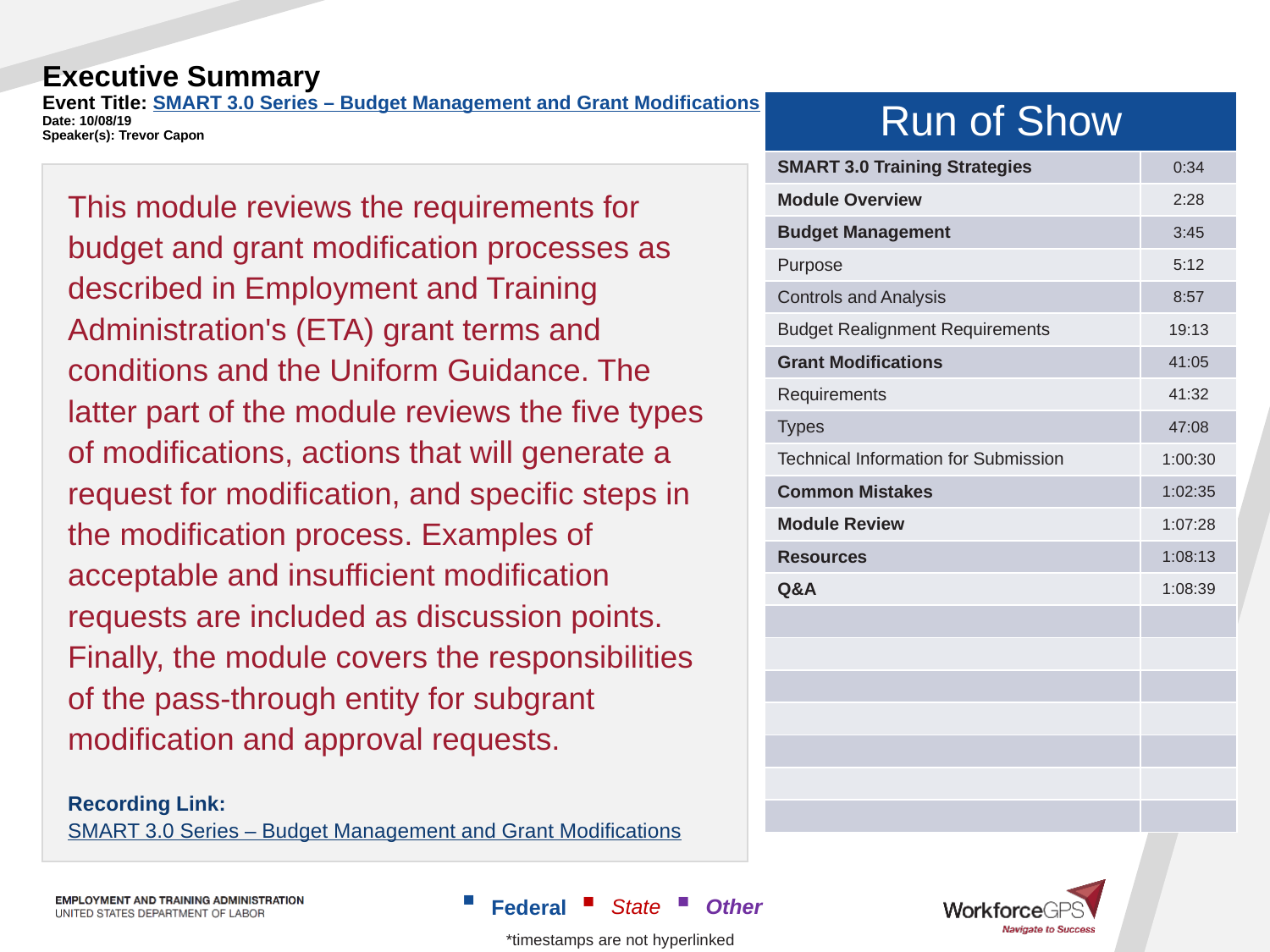

# Executive Summary Event Title: SMART 3.0 Series – Budget Management and Grant Modifications Date: 10/08/19 Speaker(s): Trevor Capon
| Run of Show |  |
| --- | --- |
| SMART 3.0 Training Strategies | 0:34 |
| Module Overview | 2:28 |
| Budget Management | 3:45 |
| Purpose | 5:12 |
| Controls and Analysis | 8:57 |
| Budget Realignment Requirements | 19:13 |
| Grant Modifications | 41:05 |
| Requirements | 41:32 |
| Types | 47:08 |
| Technical Information for Submission | 1:00:30 |
| Common Mistakes | 1:02:35 |
| Module Review | 1:07:28 |
| Resources | 1:08:13 |
| Q&A | 1:08:39 |
|  |  |
|  |  |
|  |  |
|  |  |
|  |  |
|  |  |
|  |  |
This module reviews the requirements for budget and grant modification processes as described in Employment and Training Administration's (ETA) grant terms and conditions and the Uniform Guidance. The latter part of the module reviews the five types of modifications, actions that will generate a request for modification, and specific steps in the modification process. Examples of acceptable and insufficient modification requests are included as discussion points. Finally, the module covers the responsibilities of the pass-through entity for subgrant modification and approval requests.
Recording Link: SMART 3.0 Series – Budget Management and Grant Modifications